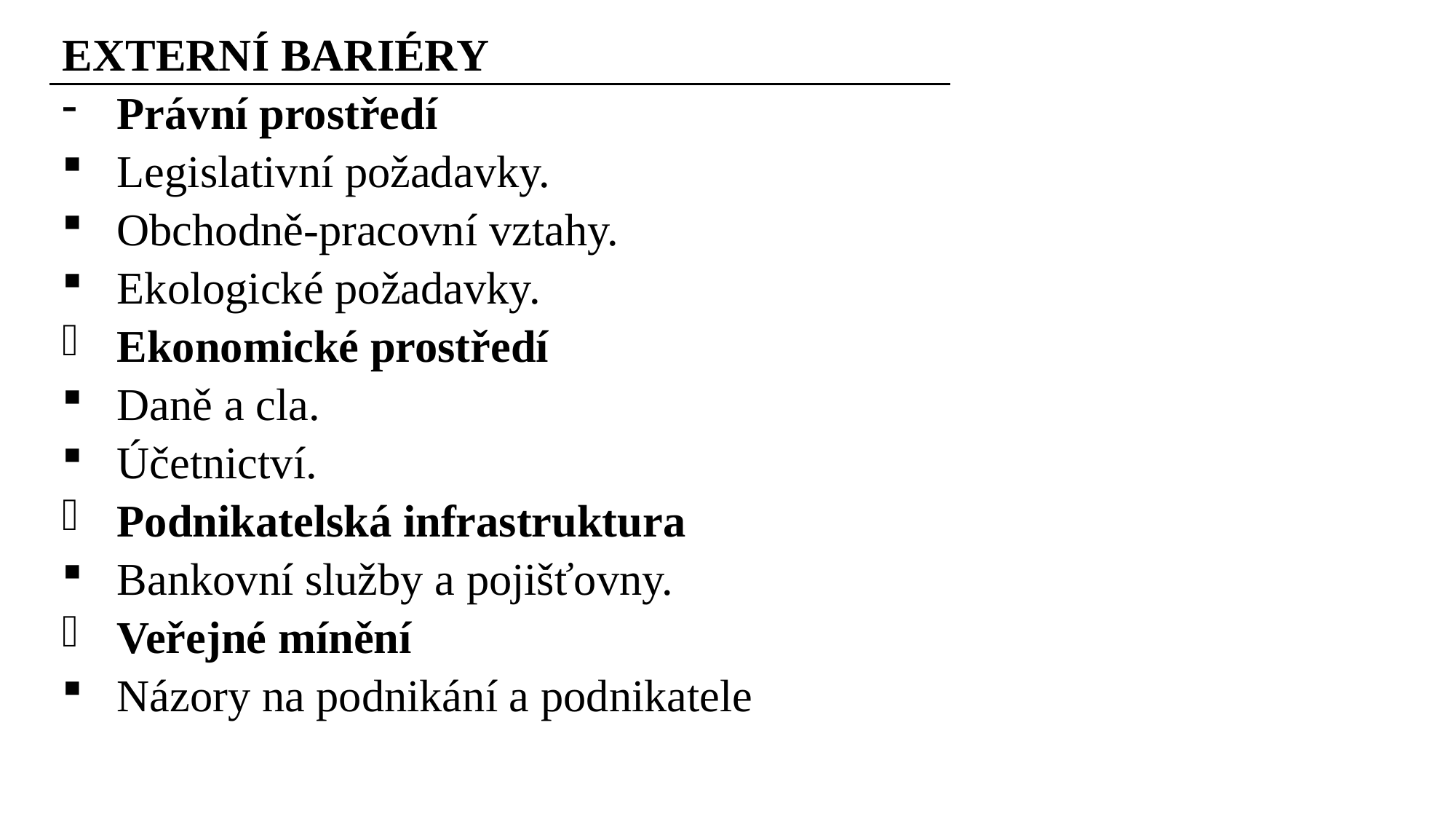

EXTERNÍ BARIÉRY
Právní prostředí
Legislativní požadavky.
Obchodně-pracovní vztahy.
Ekologické požadavky.
Ekonomické prostředí
Daně a cla.
Účetnictví.
Podnikatelská infrastruktura
Bankovní služby a pojišťovny.
Veřejné mínění
Názory na podnikání a podnikatele